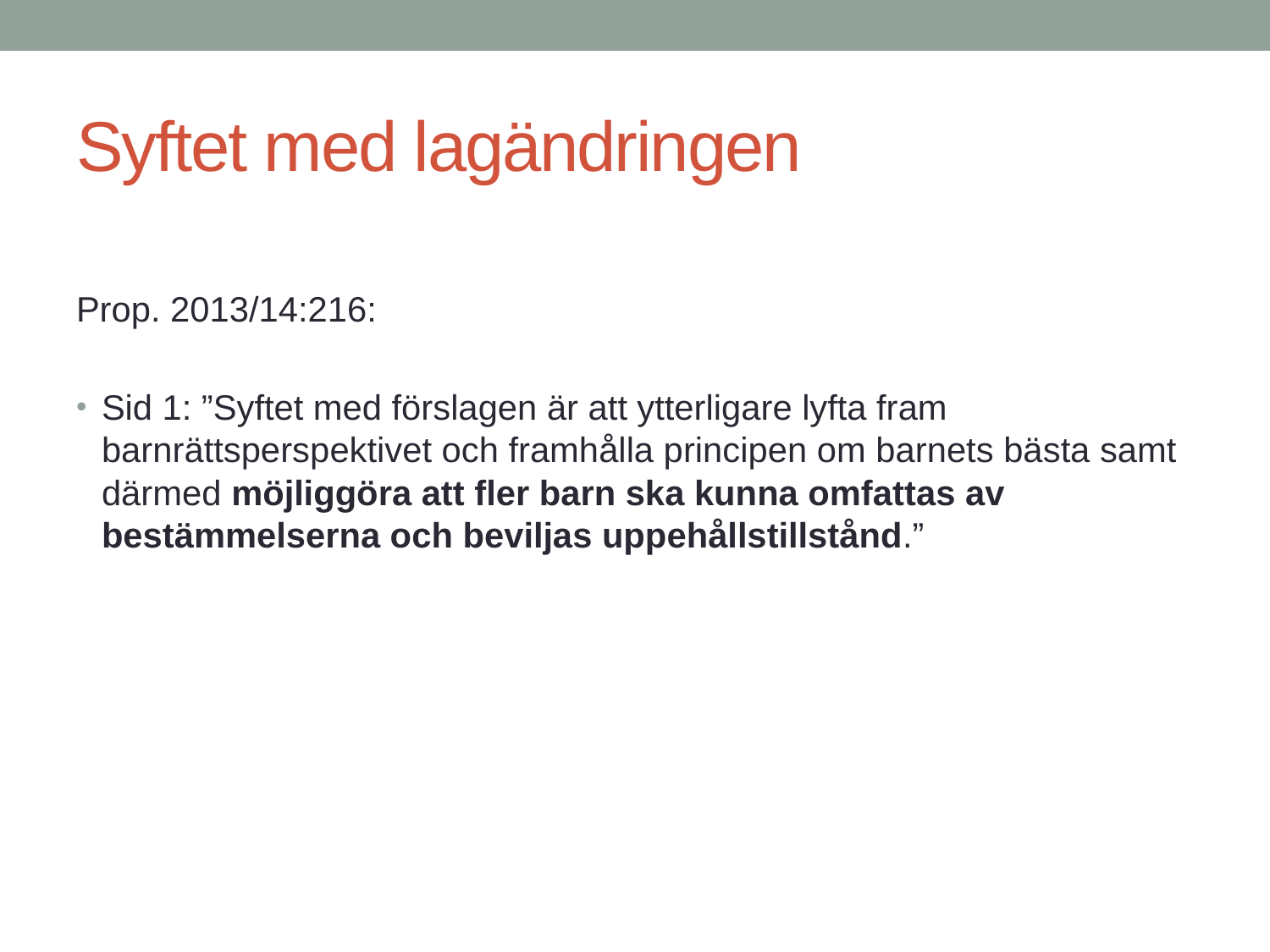

# Syftet med lagändringen

Prop. 2013/14:216:

Sid 1: ”Syftet med förslagen är att ytterligare lyfta fram barnrättsperspektivet och framhålla principen om barnets bästa samt därmed möjliggöra att fler barn ska kunna omfattas av bestämmelserna och beviljas uppehållstillstånd.”